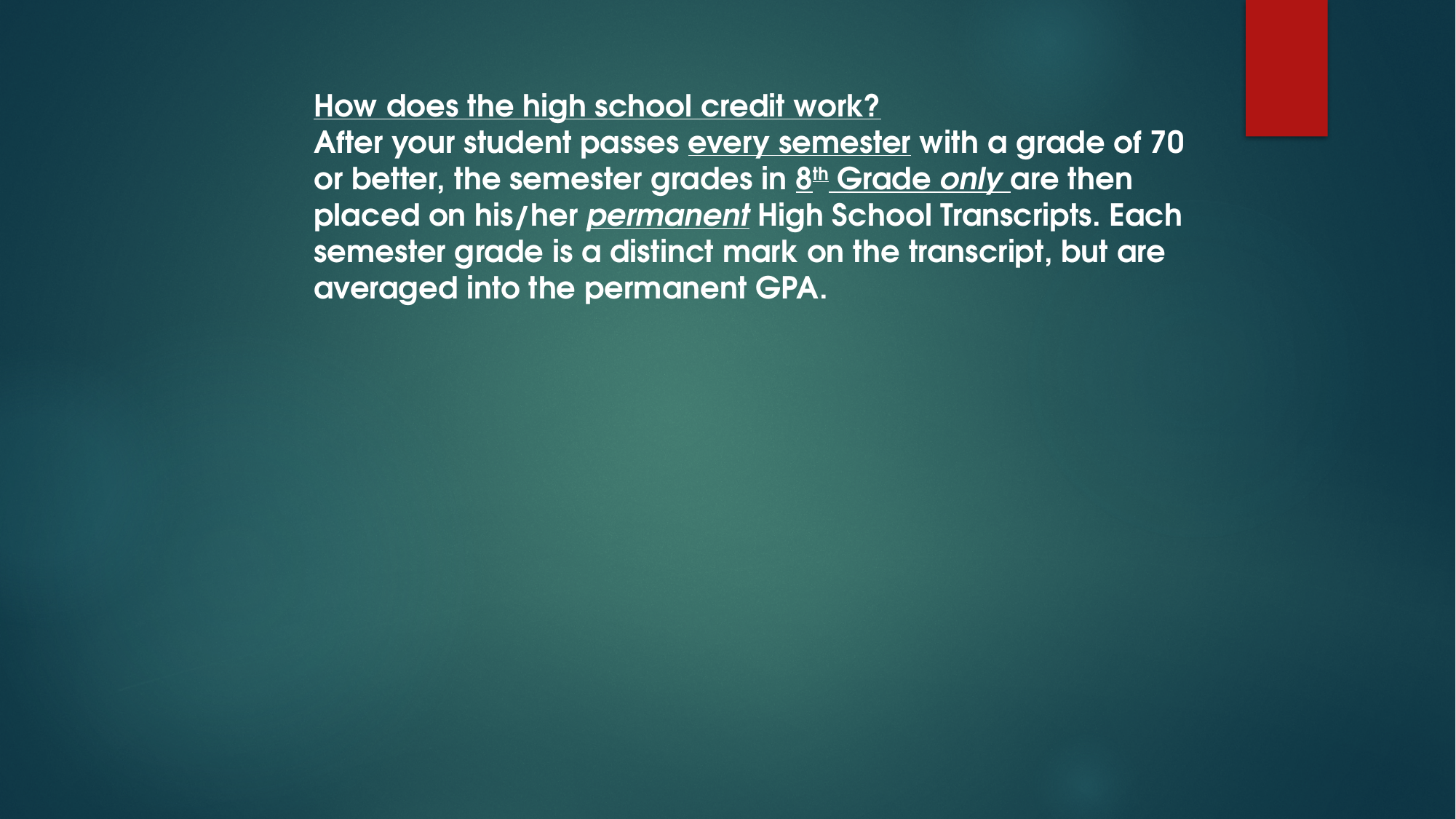

How does the high school credit work?
After your student passes every semester with a grade of 70 or better, the semester grades in 8th Grade only are then placed on his/her permanent High School Transcripts. Each semester grade is a distinct mark on the transcript, but are averaged into the permanent GPA.